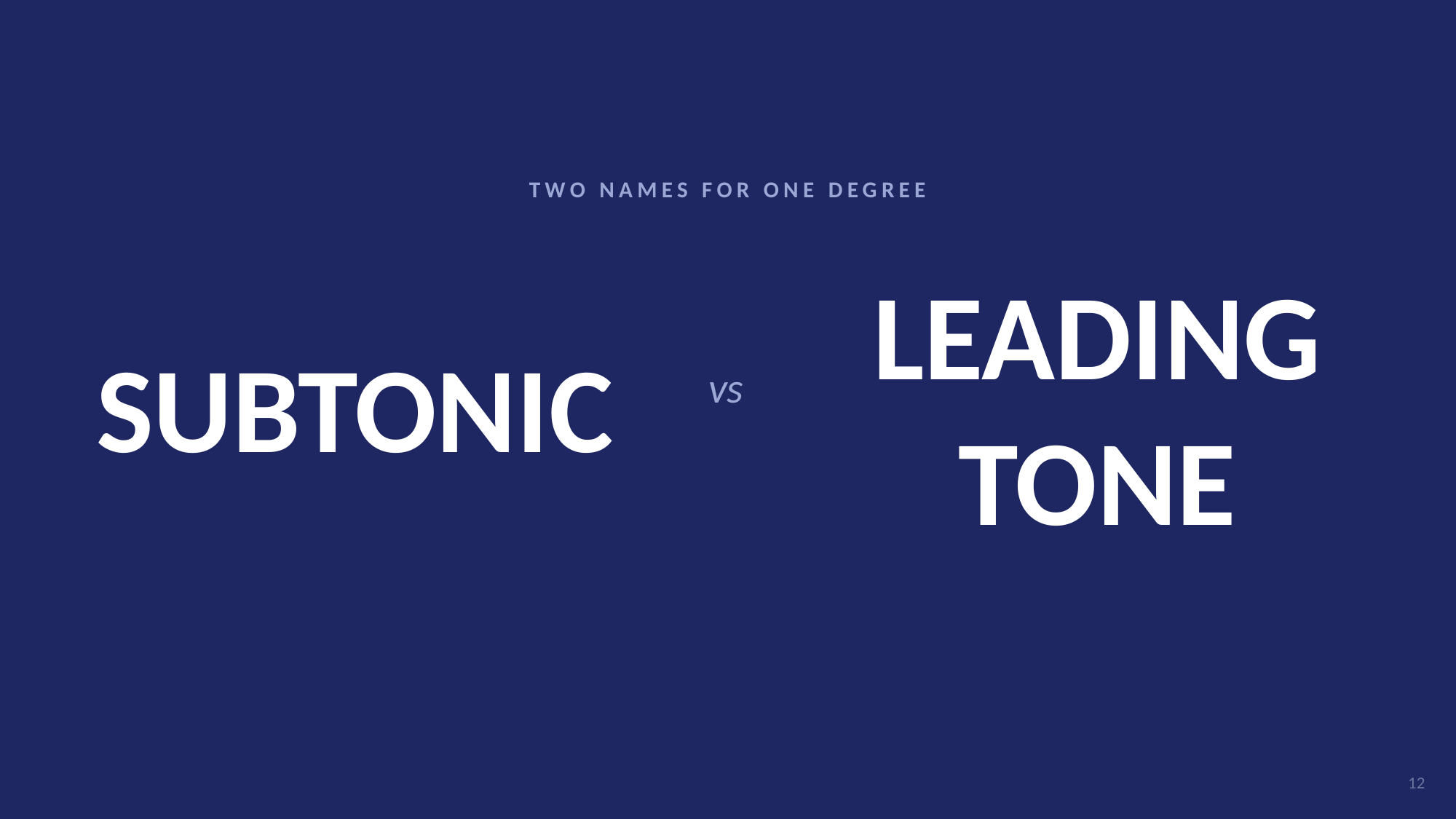

TWO NAMES FOR ONE DEGREE
# SUBTONIC
LEADING
TONE
vs
12